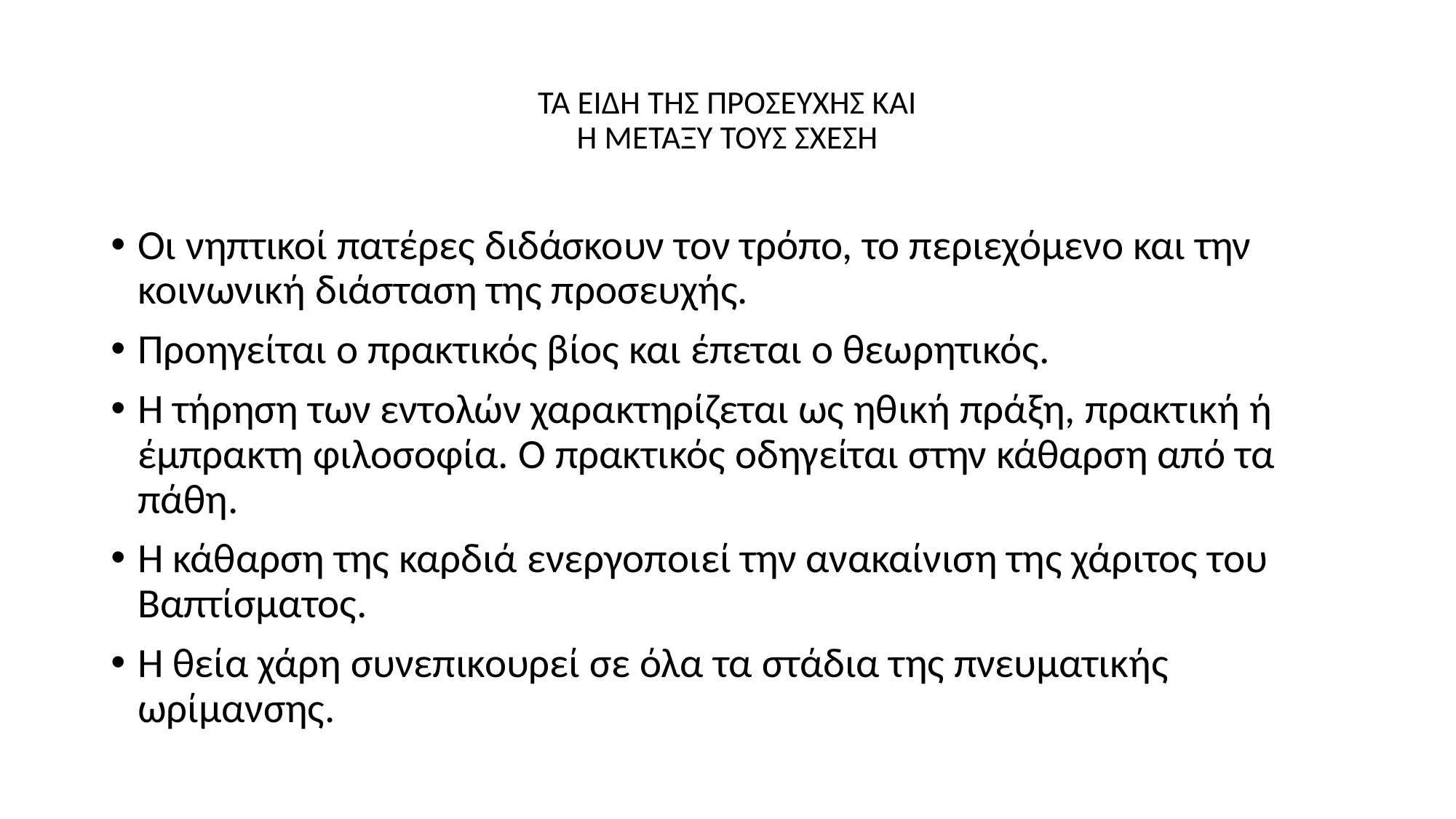

# ΤΑ ΕΙΔΗ ΤΗΣ ΠΡΟΣΕΥΧΗΣ ΚΑΙ Η ΜΕΤΑΞΥ ΤΟΥΣ ΣΧΕΣΗ
Οι νηπτικοί πατέρες διδάσκουν τον τρόπο, το περιεχόμενο και την κοινωνική διάσταση της προσευχής.
Προηγείται ο πρακτικός βίος και έπεται ο θεωρητικός.
Η τήρηση των εντολών χαρακτηρίζεται ως ηθική πράξη, πρακτική ή έμπρακτη φιλοσοφία. Ο πρακτικός οδηγείται στην κάθαρση από τα πάθη.
Η κάθαρση της καρδιά ενεργοποιεί την ανακαίνιση της χάριτος του Βαπτίσματος.
Η θεία χάρη συνεπικουρεί σε όλα τα στάδια της πνευματικής ωρίμανσης.